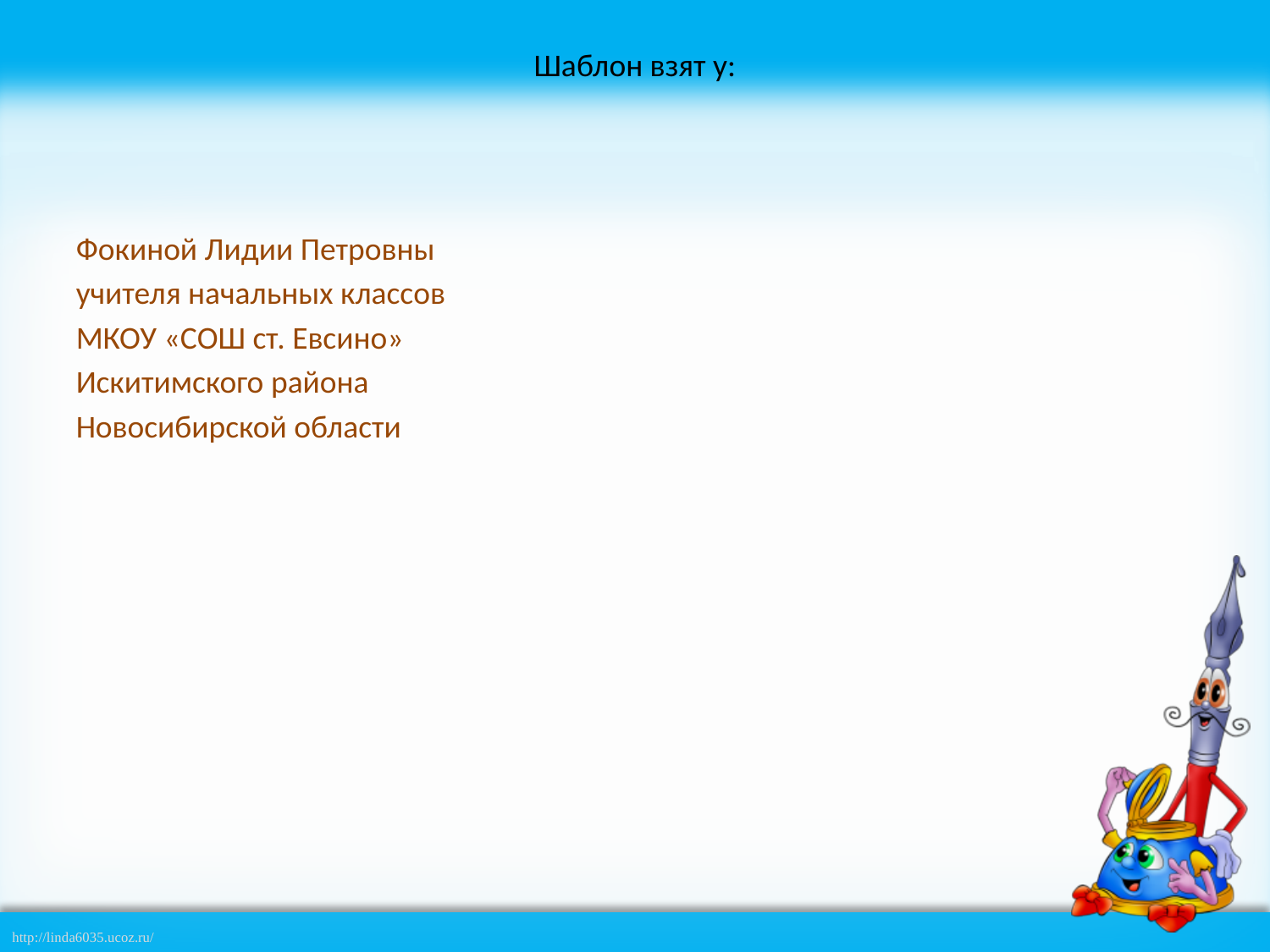

Шаблон взят у:
Фокиной Лидии Петровны
учителя начальных классов
МКОУ «СОШ ст. Евсино»
Искитимского района
Новосибирской области